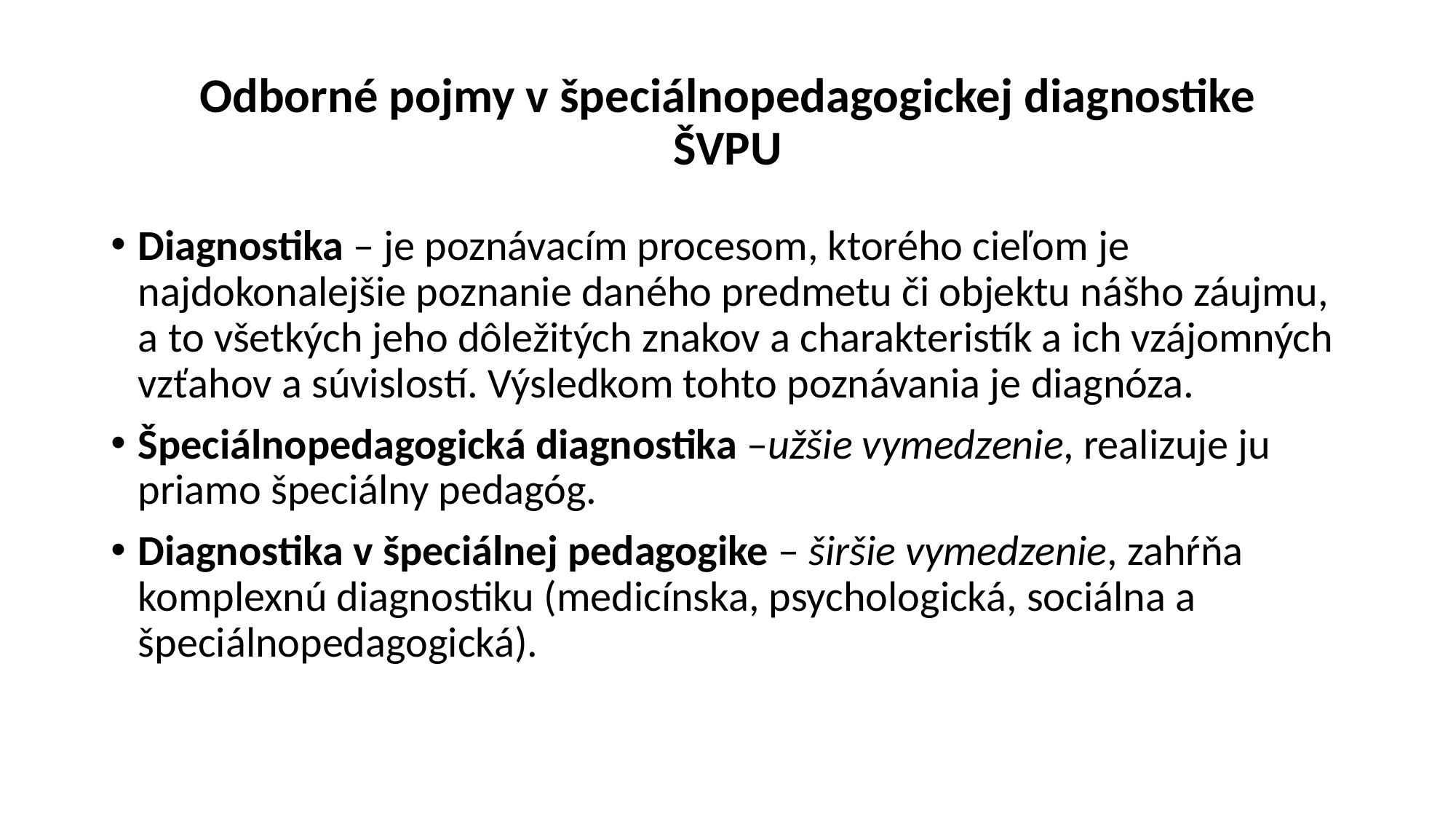

# Odborné pojmy v špeciálnopedagogickej diagnostike ŠVPU
Diagnostika – je poznávacím procesom, ktorého cieľom je najdokonalejšie poznanie daného predmetu či objektu nášho záujmu, a to všetkých jeho dôležitých znakov a charakteristík a ich vzájomných vzťahov a súvislostí. Výsledkom tohto poznávania je diagnóza.
Špeciálnopedagogická diagnostika –užšie vymedzenie, realizuje ju priamo špeciálny pedagóg.
Diagnostika v špeciálnej pedagogike – širšie vymedzenie, zahŕňa komplexnú diagnostiku (medicínska, psychologická, sociálna a špeciálnopedagogická).